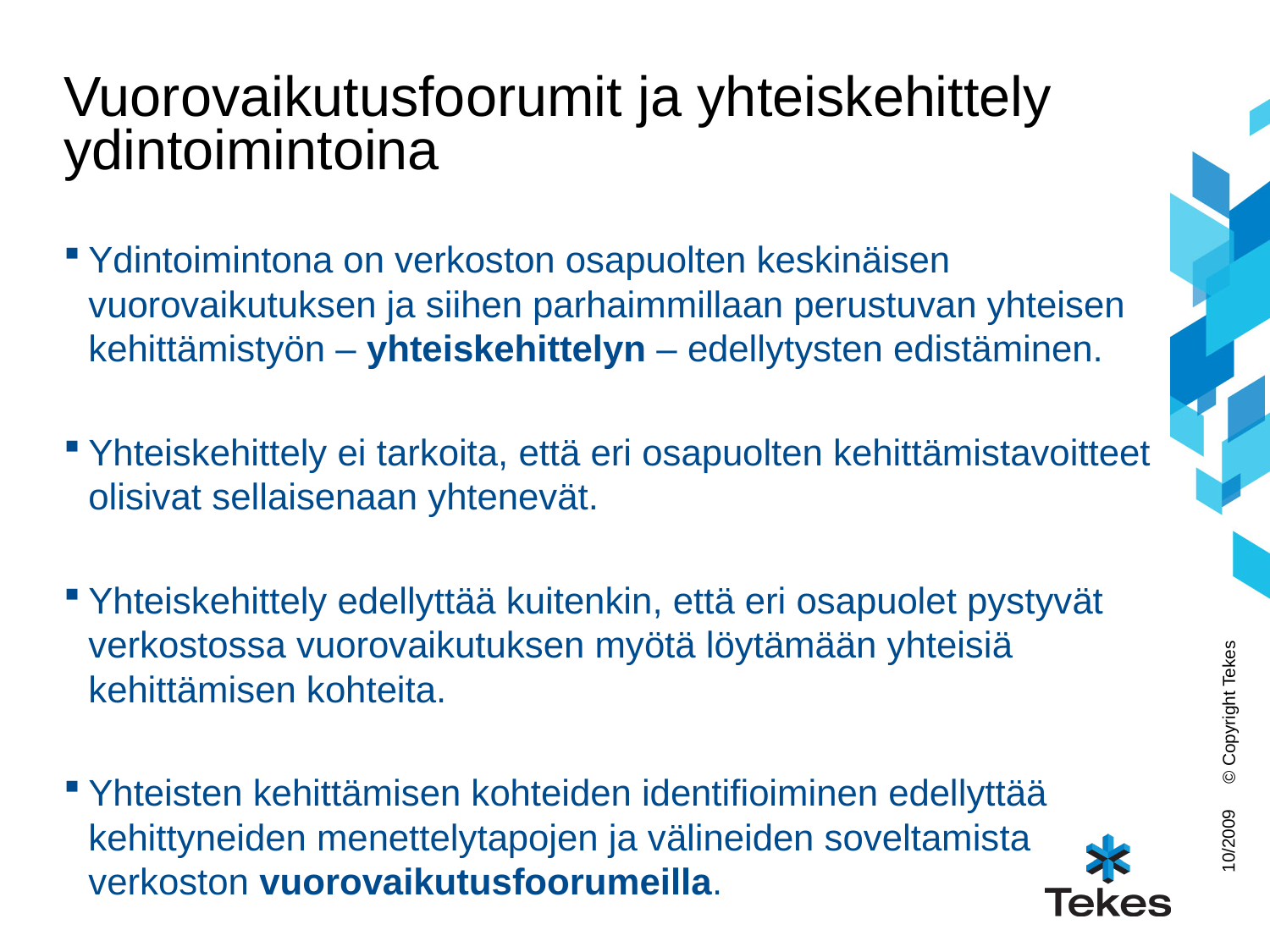

# Vuorovaikutusfoorumit ja yhteiskehittely ydintoimintoina
Ydintoimintona on verkoston osapuolten keskinäisen vuorovaikutuksen ja siihen parhaimmillaan perustuvan yhteisen kehittämistyön – yhteiskehittelyn – edellytysten edistäminen.

Yhteiskehittely ei tarkoita, että eri osapuolten kehittämistavoitteet olisivat sellaisenaan yhtenevät.

Yhteiskehittely edellyttää kuitenkin, että eri osapuolet pystyvät verkostossa vuorovaikutuksen myötä löytämään yhteisiä kehittämisen kohteita.

Yhteisten kehittämisen kohteiden identifioiminen edellyttää kehittyneiden menettelytapojen ja välineiden soveltamista verkoston vuorovaikutusfoorumeilla.

© Copyright Tekes

10/2009